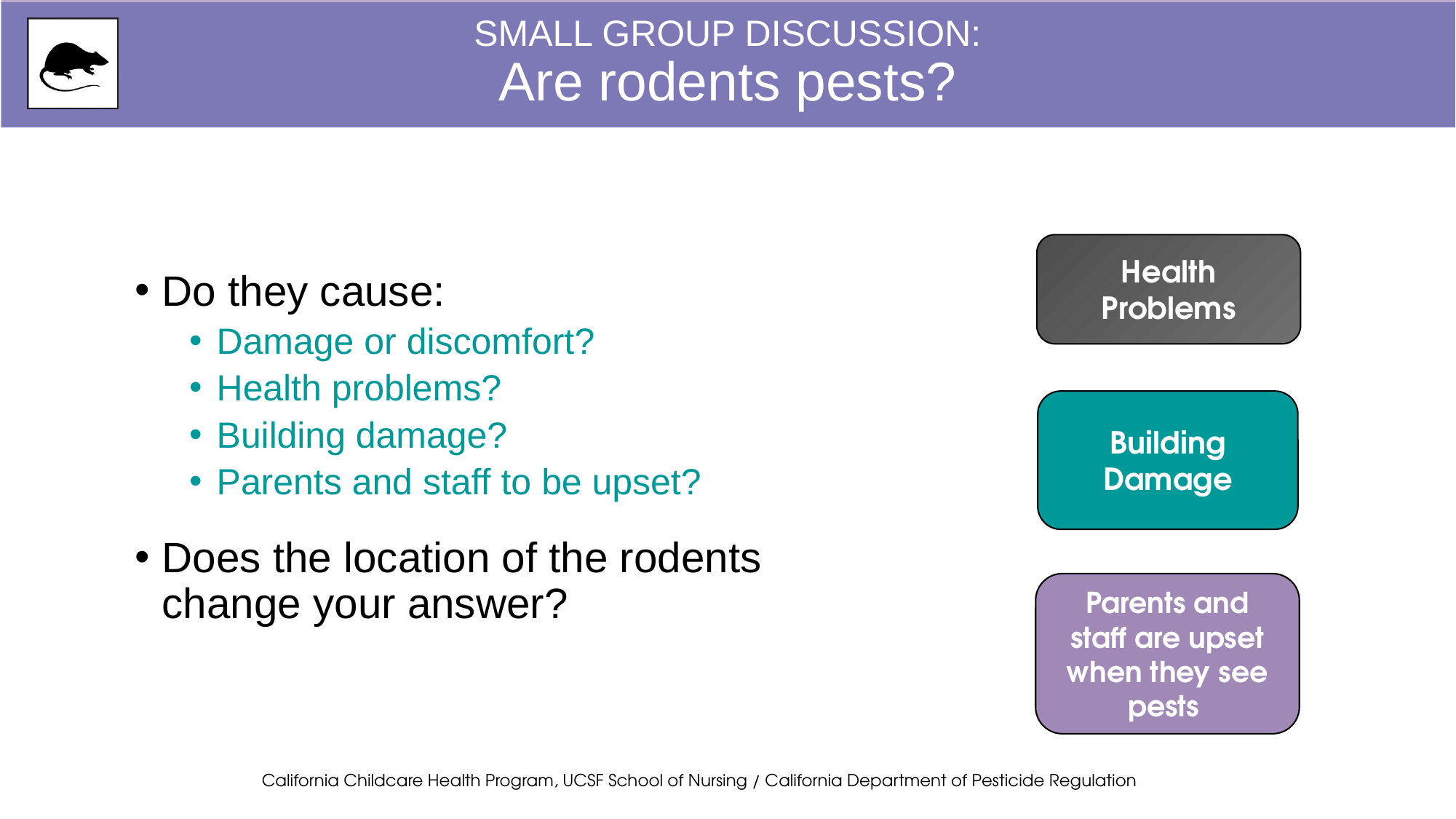

SMALL GROUP DISCUSSION:
Are rodents pests?
Health Problems
Do they cause:
Damage or discomfort?
Health problems?
Building damage?
Parents and staff to be upset?
Does the location of the rodents change your answer?
Building Damage
Parents and staff are upset when they see pests